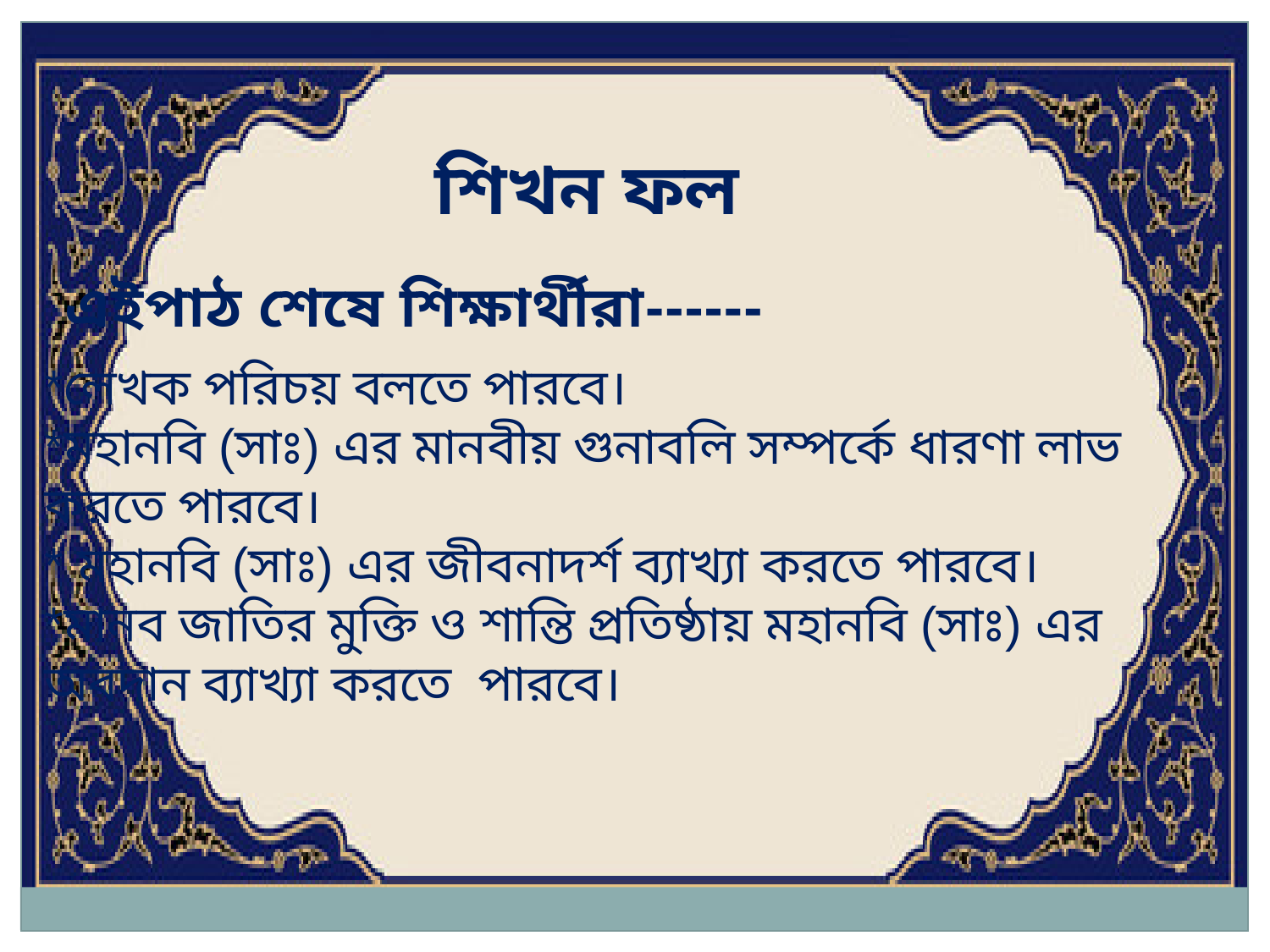

শিখন ফল
এইপাঠ শেষে শিক্ষার্থীরা------
*লেখক পরিচয় বলতে পারবে।
*মহানবি (সাঃ) এর মানবীয় গুনাবলি সম্পর্কে ধারণা লাভ করতে পারবে।
* মহানবি (সাঃ) এর জীবনাদর্শ ব্যাখ্যা করতে পারবে।
*মানব জাতির মুক্তি ও শান্তি প্রতিষ্ঠায় মহানবি (সাঃ) এর অবদান ব্যাখ্যা করতে  পারবে।